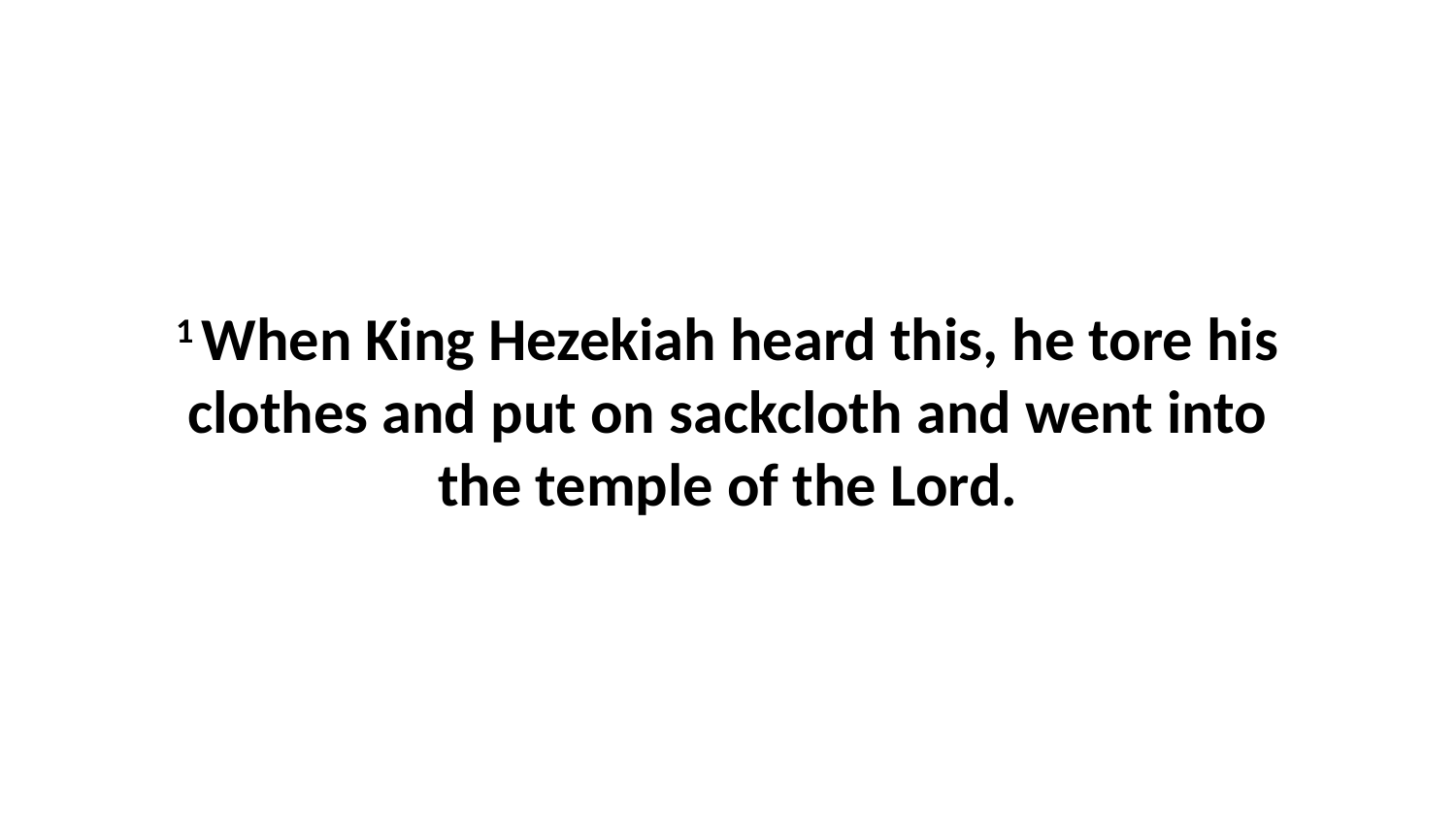

1 When King Hezekiah heard this, he tore his clothes and put on sackcloth and went into the temple of the Lord.